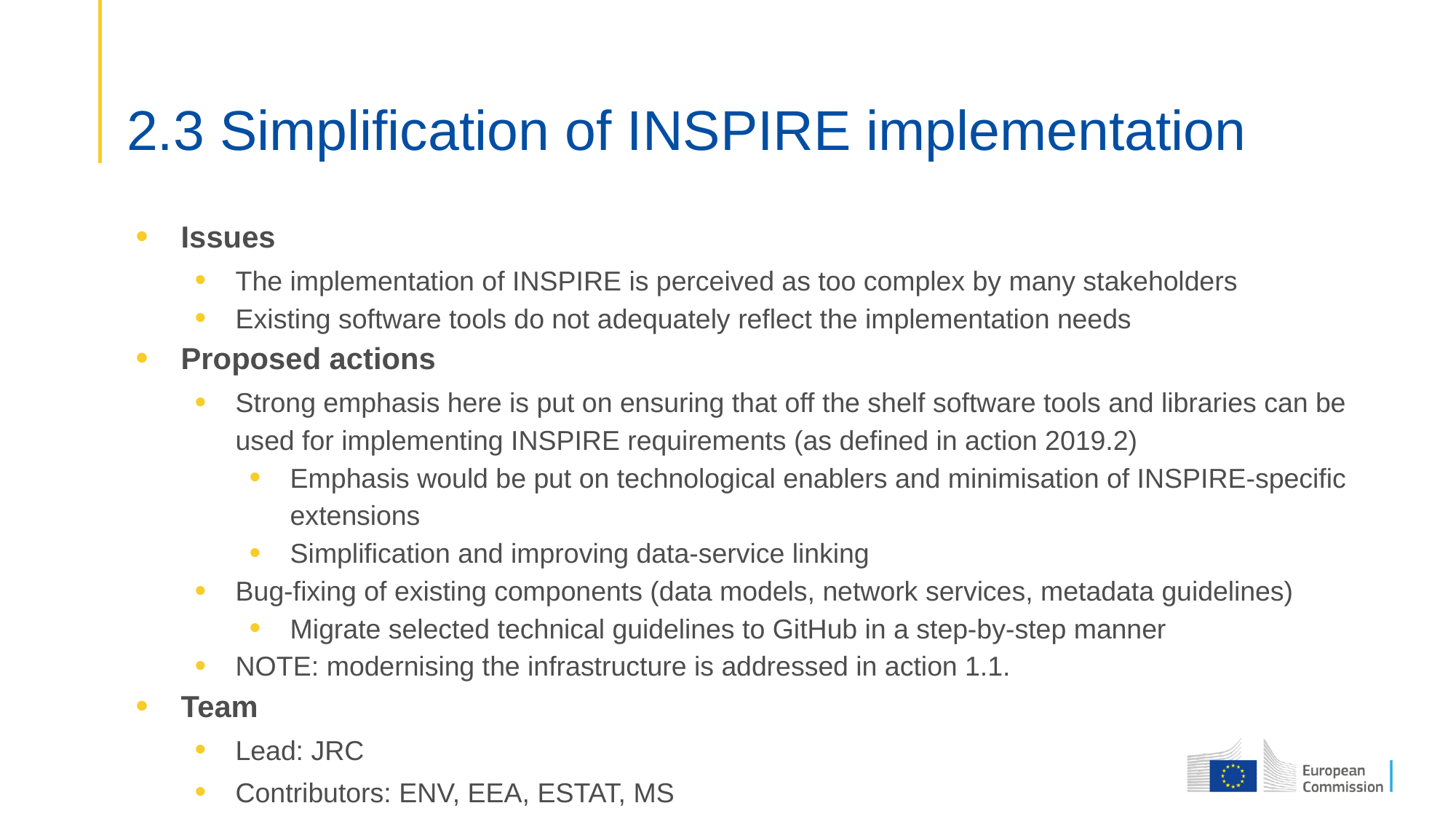

# 2.3 Simplification of INSPIRE implementation
Issues
The implementation of INSPIRE is perceived as too complex by many stakeholders
Existing software tools do not adequately reflect the implementation needs
Proposed actions
Strong emphasis here is put on ensuring that off the shelf software tools and libraries can be used for implementing INSPIRE requirements (as defined in action 2019.2)
Emphasis would be put on technological enablers and minimisation of INSPIRE-specific extensions
Simplification and improving data-service linking
Bug-fixing of existing components (data models, network services, metadata guidelines)
Migrate selected technical guidelines to GitHub in a step-by-step manner
NOTE: modernising the infrastructure is addressed in action 1.1.
Team
Lead: JRC
Contributors: ENV, EEA, ESTAT, MS